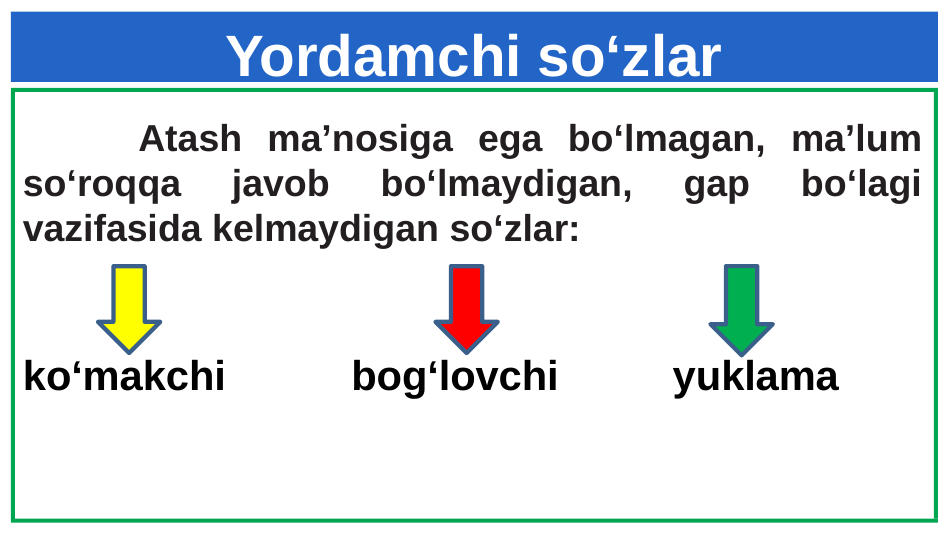

Yordamchi so‘zlar
     Atash ma’nosiga ega bo‘lmagan, ma’lum so‘roqqa javob bo‘lmaydigan, gap bo‘lagi vazifasida kelmaydigan so‘zlar:

ko‘makchi           bog‘lovchi          yuklama